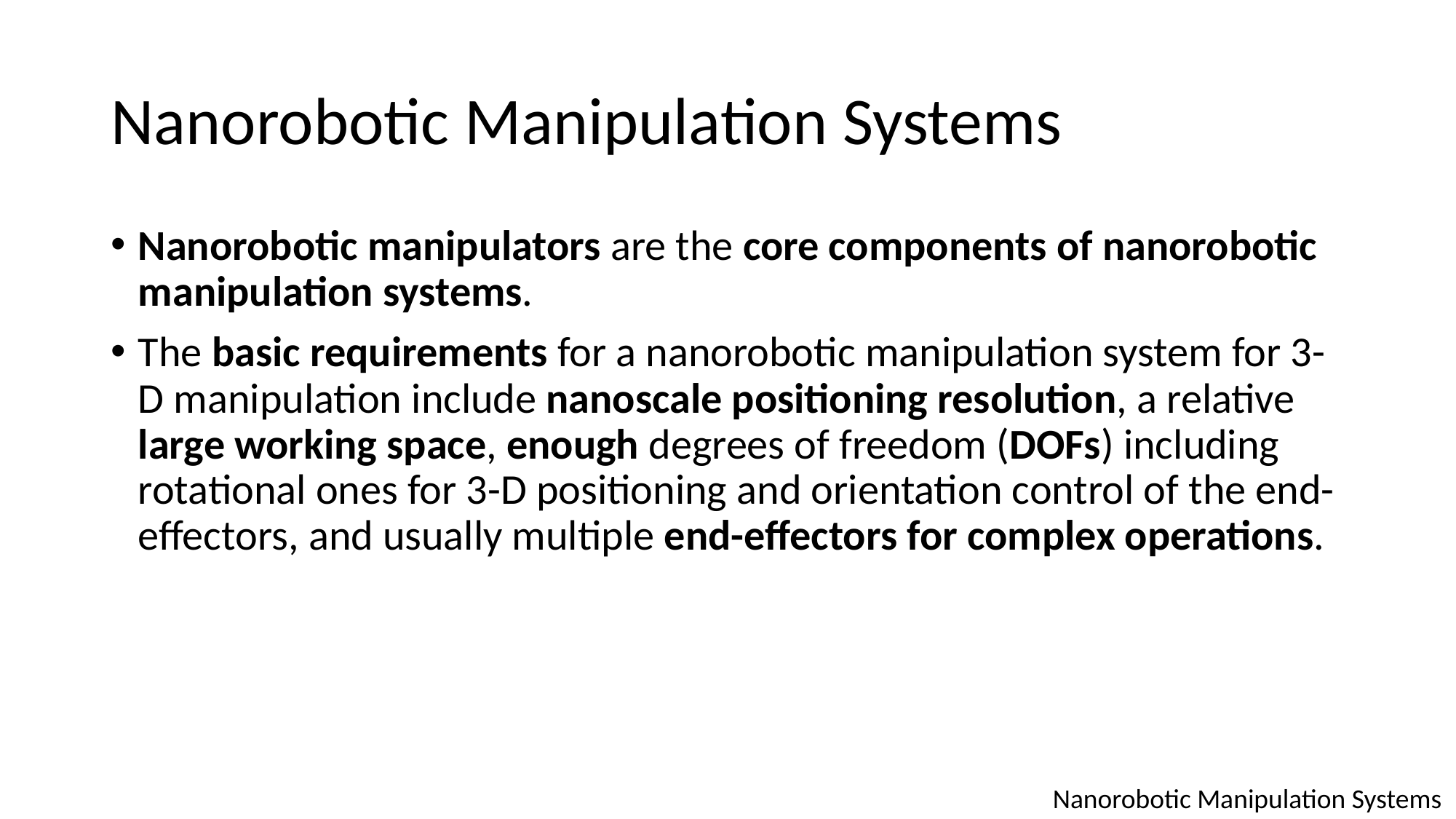

# Nanorobotic Manipulation Systems
Nanorobotic manipulators are the core components of nanorobotic manipulation systems.
The basic requirements for a nanorobotic manipulation system for 3-D manipulation include nanoscale positioning resolution, a relative large working space, enough degrees of freedom (DOFs) including rotational ones for 3-D positioning and orientation control of the end-effectors, and usually multiple end-effectors for complex operations.

Nanorobotic Manipulation Systems